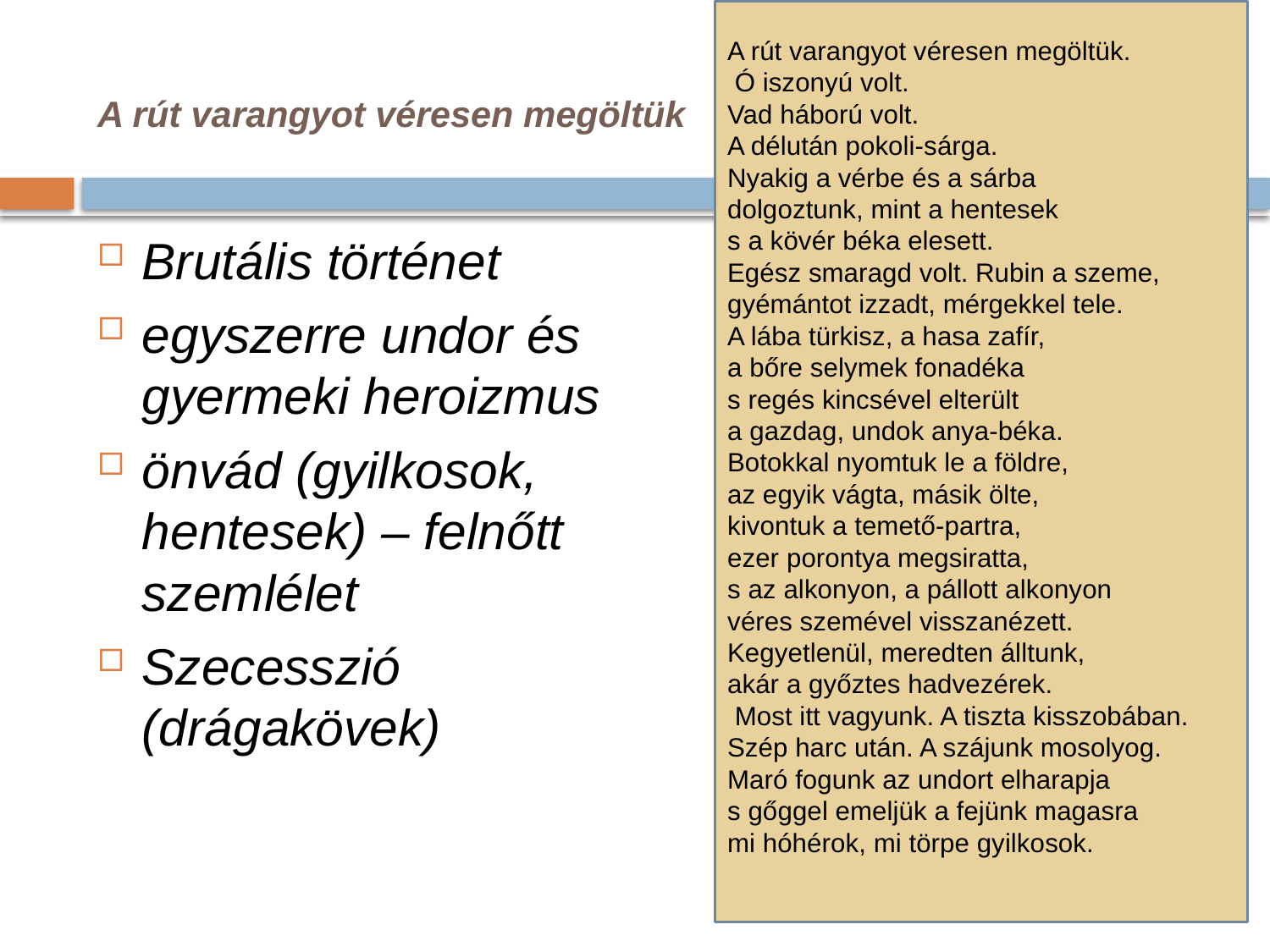

A rút varangyot véresen megöltük.
 Ó iszonyú volt.
Vad háború volt.
A délután pokoli-sárga.
Nyakig a vérbe és a sárba
dolgoztunk, mint a hentesek
s a kövér béka elesett.
Egész smaragd volt. Rubin a szeme,
gyémántot izzadt, mérgekkel tele.
A lába türkisz, a hasa zafír,
a bőre selymek fonadéka
s regés kincsével elterült
a gazdag, undok anya-béka.
Botokkal nyomtuk le a földre,
az egyik vágta, másik ölte,
kivontuk a temető-partra,
ezer porontya megsiratta,
s az alkonyon, a pállott alkonyon
véres szemével visszanézett.
Kegyetlenül, meredten álltunk,
akár a győztes hadvezérek.
 Most itt vagyunk. A tiszta kisszobában.
Szép harc után. A szájunk mosolyog.
Maró fogunk az undort elharapja
s gőggel emeljük a fejünk magasra
mi hóhérok, mi törpe gyilkosok.
# A rút varangyot véresen megöltük
Brutális történet
egyszerre undor és gyermeki heroizmus
önvád (gyilkosok, hentesek) – felnőtt szemlélet
Szecesszió (drágakövek)